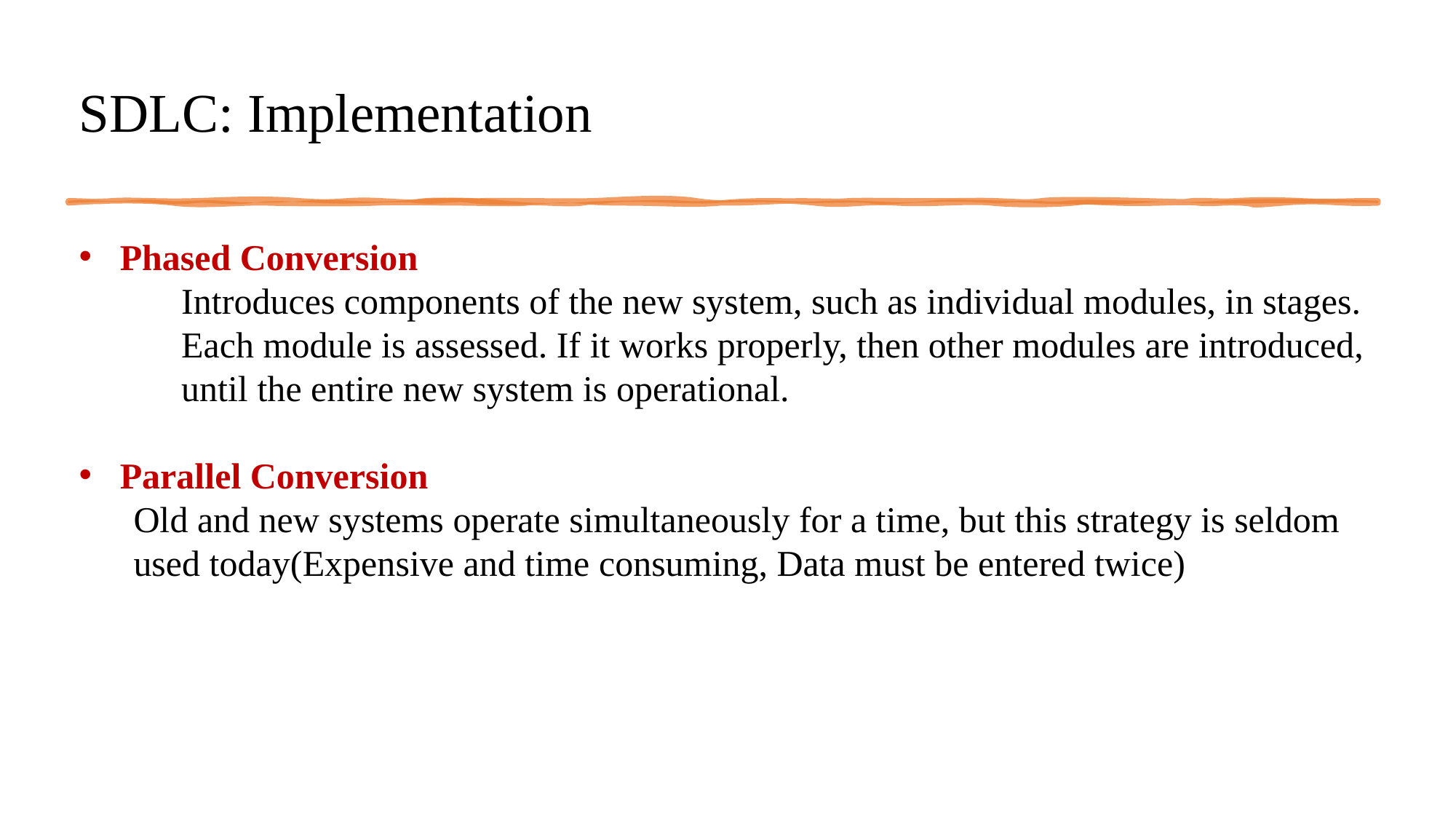

# SDLC: Implementation

Phased Conversion
Introduces components of the new system, such as individual modules, in stages. Each module is assessed. If it works properly, then other modules are introduced, until the entire new system is operational.

Parallel Conversion
Old and new systems operate simultaneously for a time, but this strategy is seldom used today(Expensive and time consuming, Data must be entered twice)